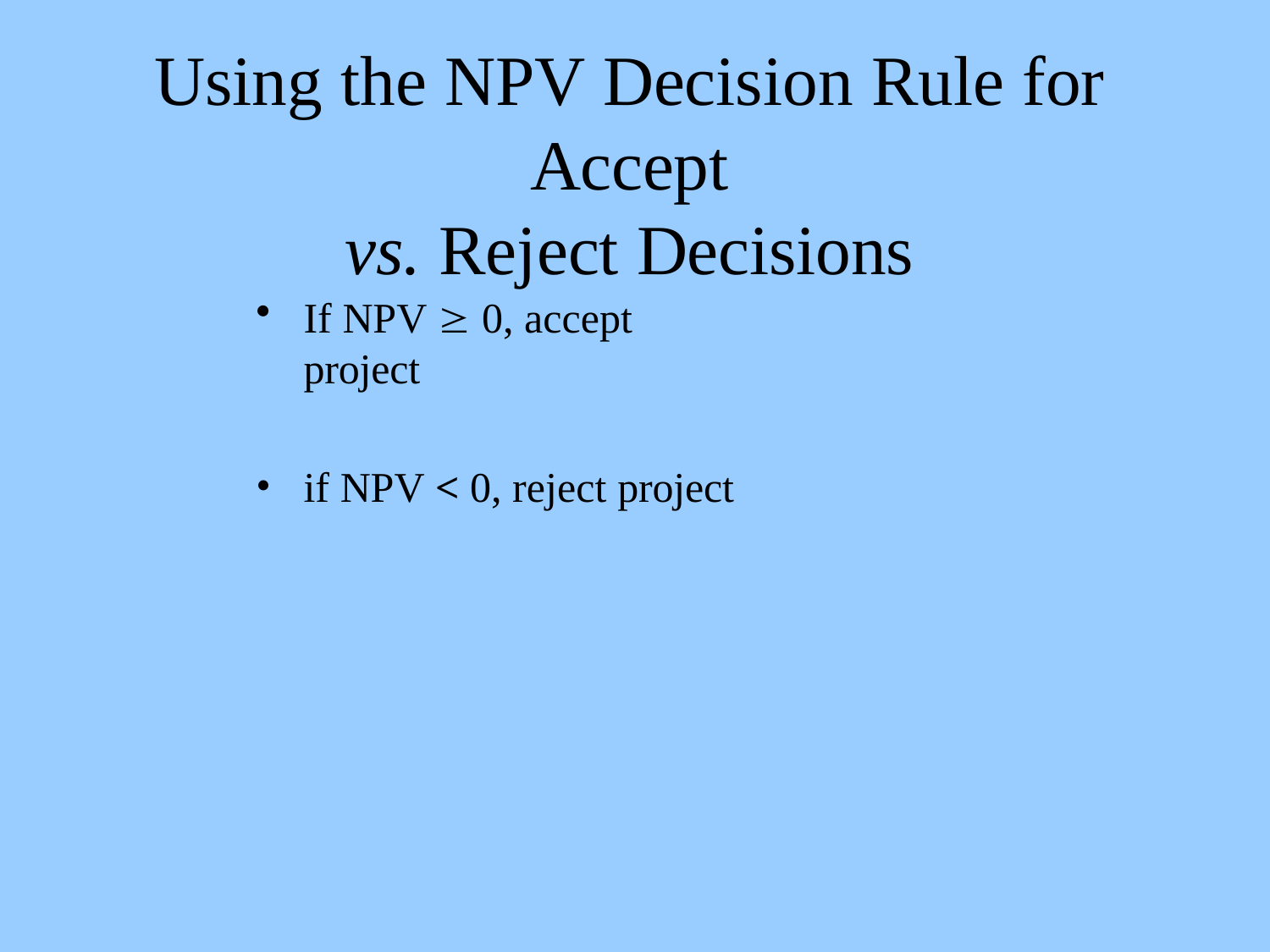

# Using the NPV Decision Rule for Accept
vs. Reject Decisions
If NPV ≥ 0, accept project

if NPV < 0, reject project